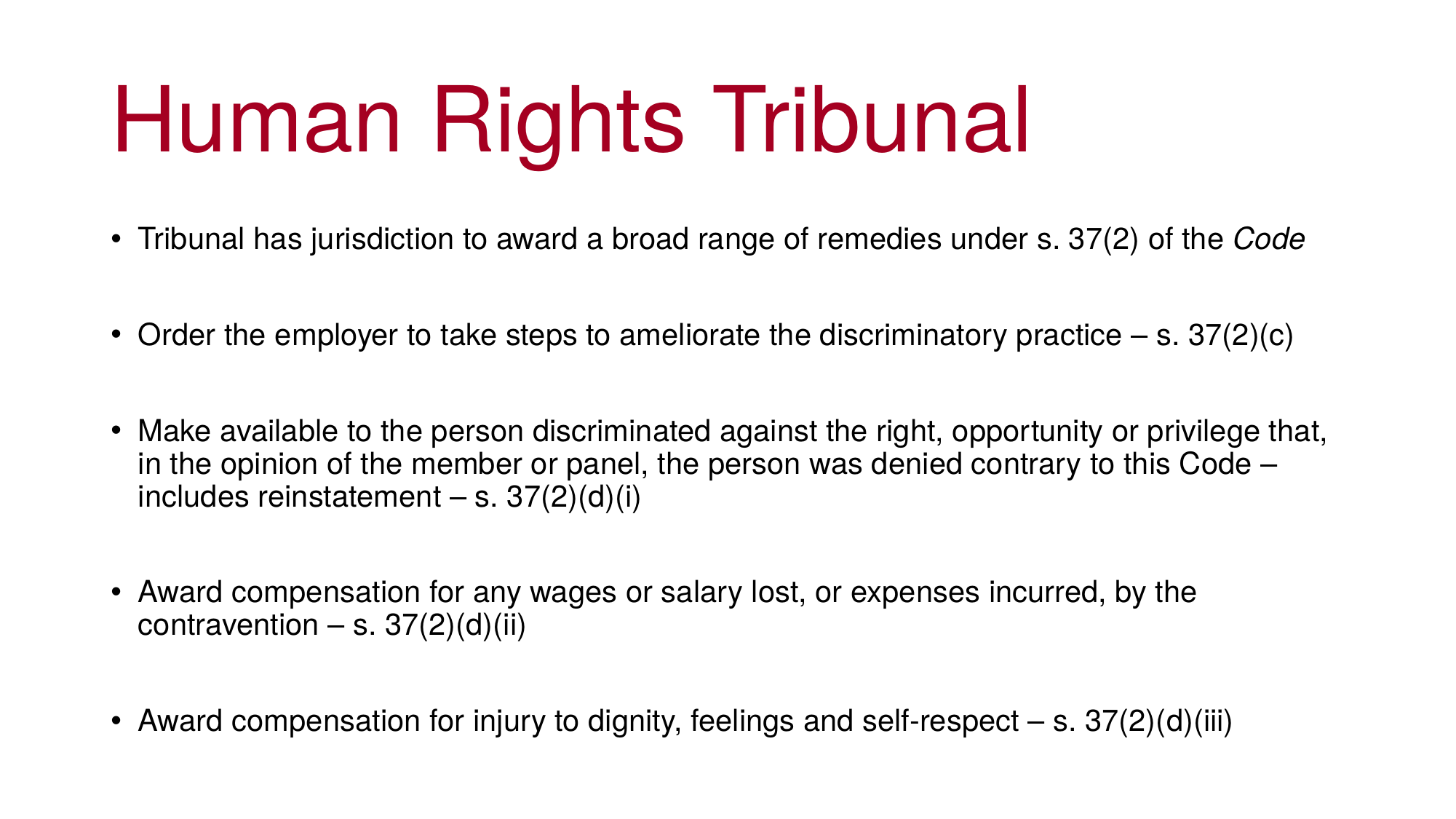

# Human Rights Tribunal
Tribunal has jurisdiction to award a broad range of remedies under s. 37(2) of the Code

Order the employer to take steps to ameliorate the discriminatory practice – s. 37(2)(c)

Make available to the person discriminated against the right, opportunity or privilege that, in the opinion of the member or panel, the person was denied contrary to this Code – includes reinstatement – s. 37(2)(d)(i)

Award compensation for any wages or salary lost, or expenses incurred, by the contravention – s. 37(2)(d)(ii)

Award compensation for injury to dignity, feelings and self-respect – s. 37(2)(d)(iii)